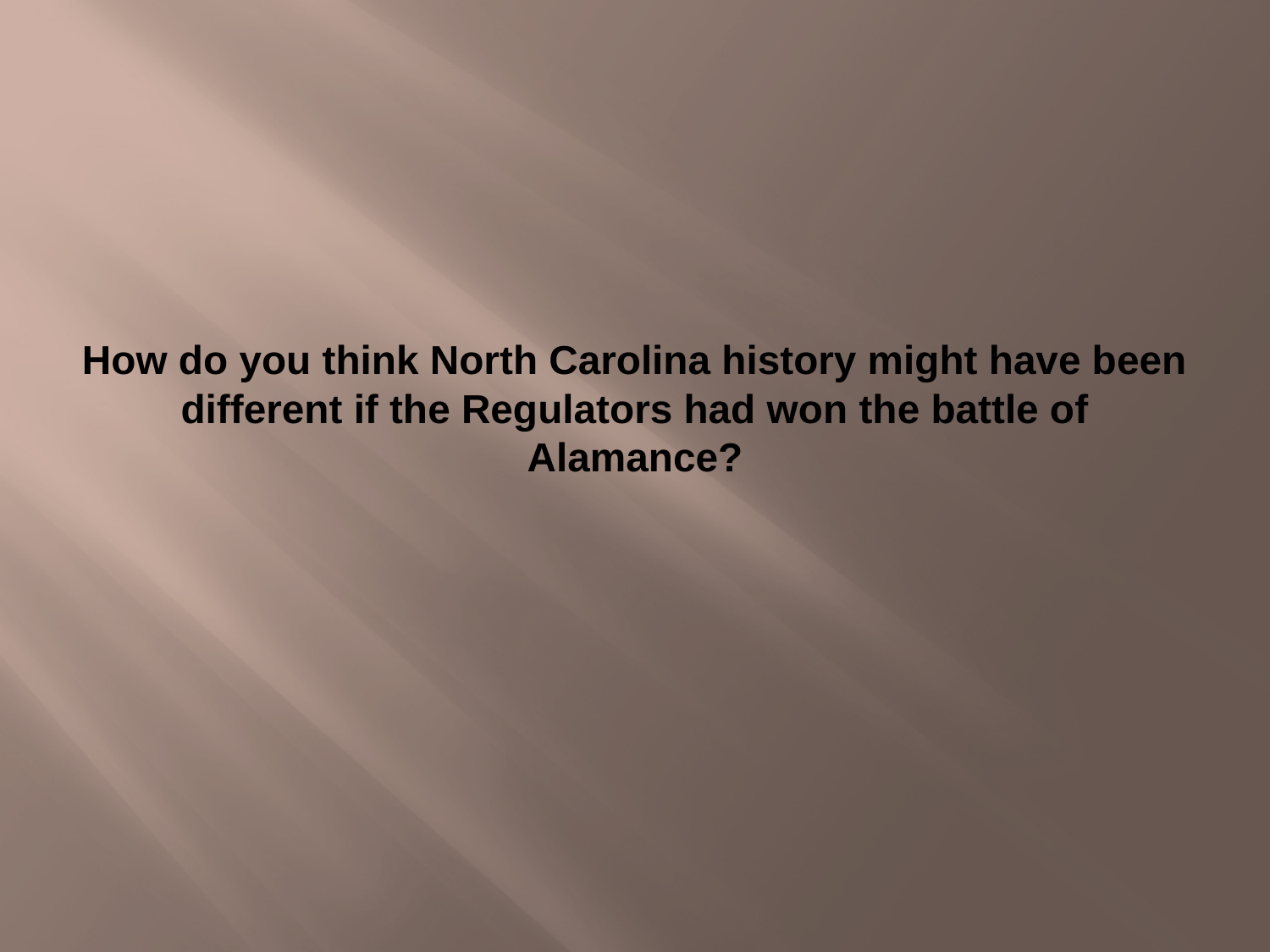

# How do you think North Carolina history might have been different if the Regulators had won the battle of Alamance?